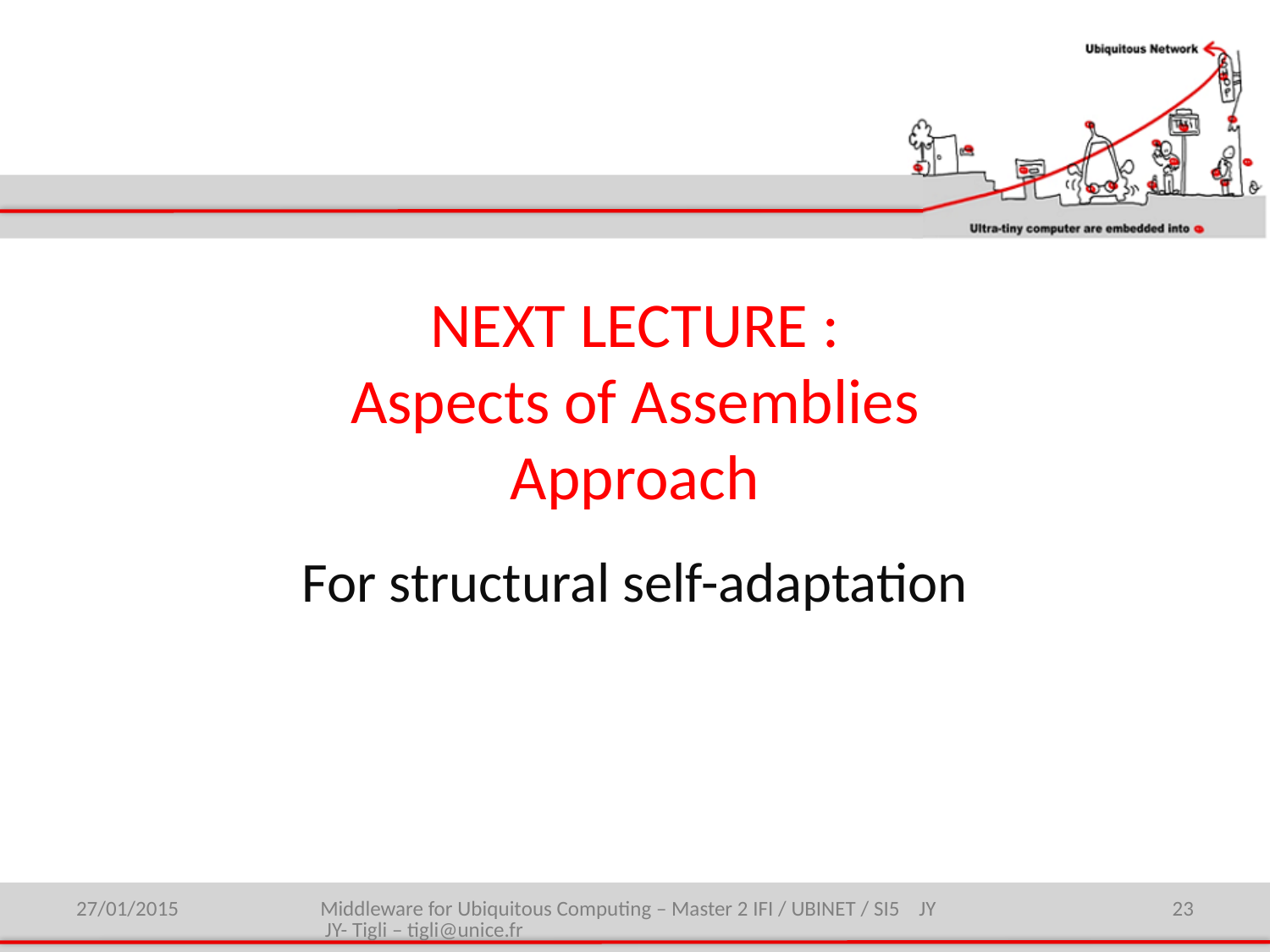

# NEXT LECTURE : Aspects of Assemblies Approach
For structural self-adaptation

27/01/2015
Middleware for Ubiquitous Computing – Master 2 IFI / UBINET / SI5    JY JY- Tigli – tigli@unice.fr
23